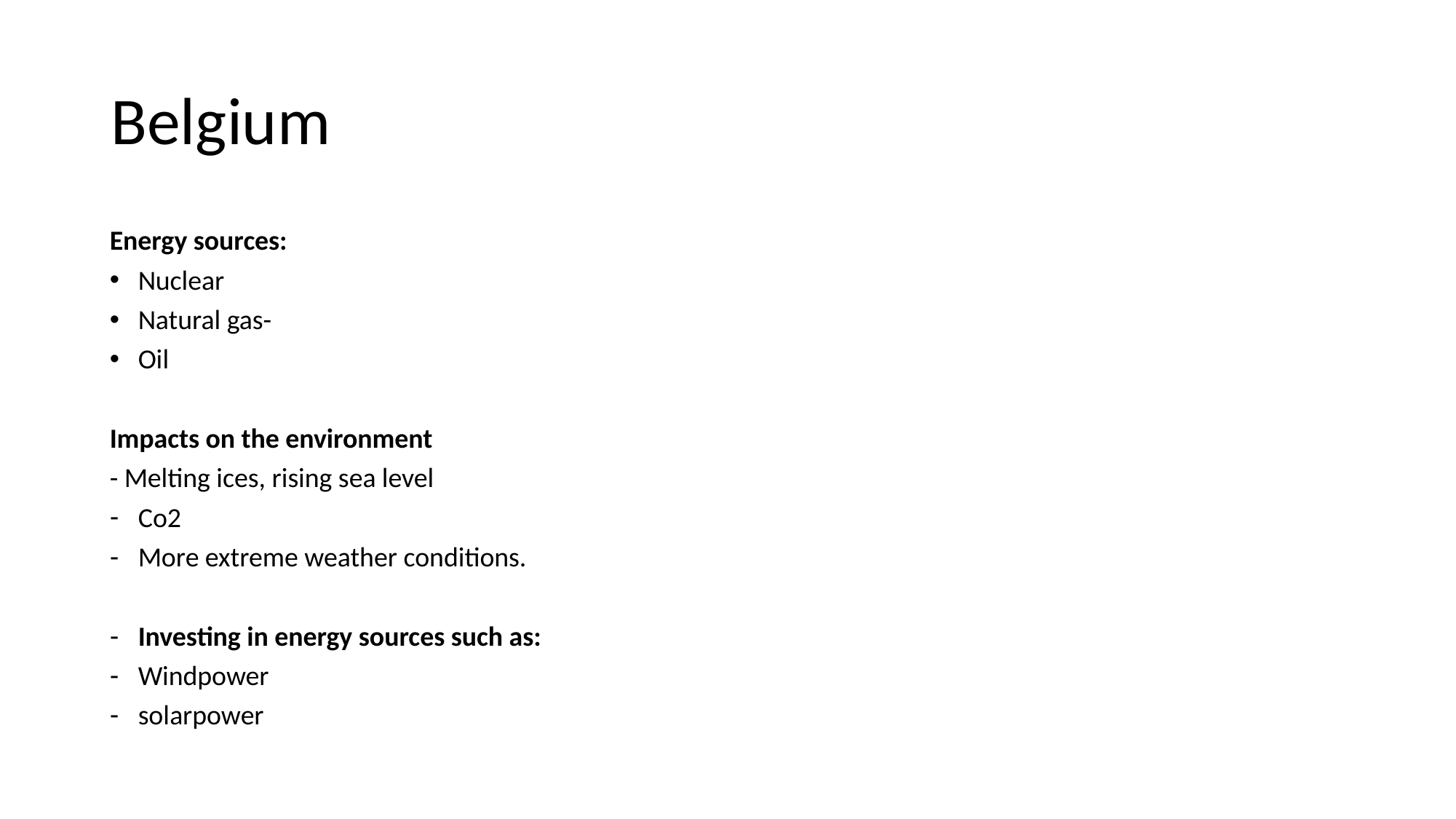

# Belgium
Energy sources:
Nuclear
Natural gas-
Oil

Impacts on the environment
- Melting ices, rising sea level
Co2
More extreme weather conditions.

Investing in energy sources such as:
Windpower
solarpower